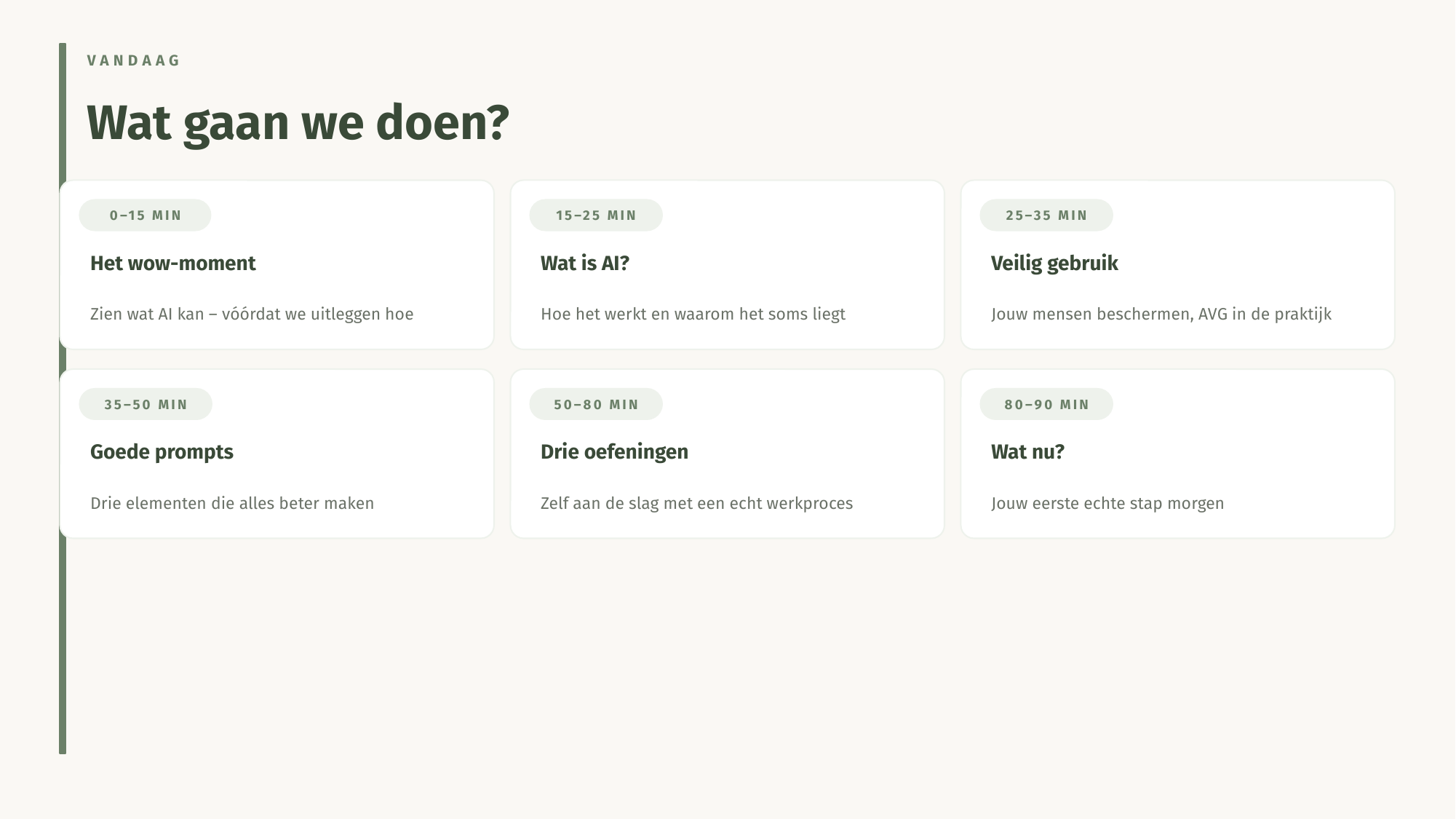

VANDAAG
Wat gaan we doen?

0–15 MIN

15–25 MIN

25–35 MIN
Het wow-moment
Wat is AI?
Veilig gebruik
Zien wat AI kan – vóórdat we uitleggen hoe
Hoe het werkt en waarom het soms liegt
Jouw mensen beschermen, AVG in de praktijk

35–50 MIN

50–80 MIN

80–90 MIN
Goede prompts
Drie oefeningen
Wat nu?
Drie elementen die alles beter maken
Zelf aan de slag met een echt werkproces
Jouw eerste echte stap morgen